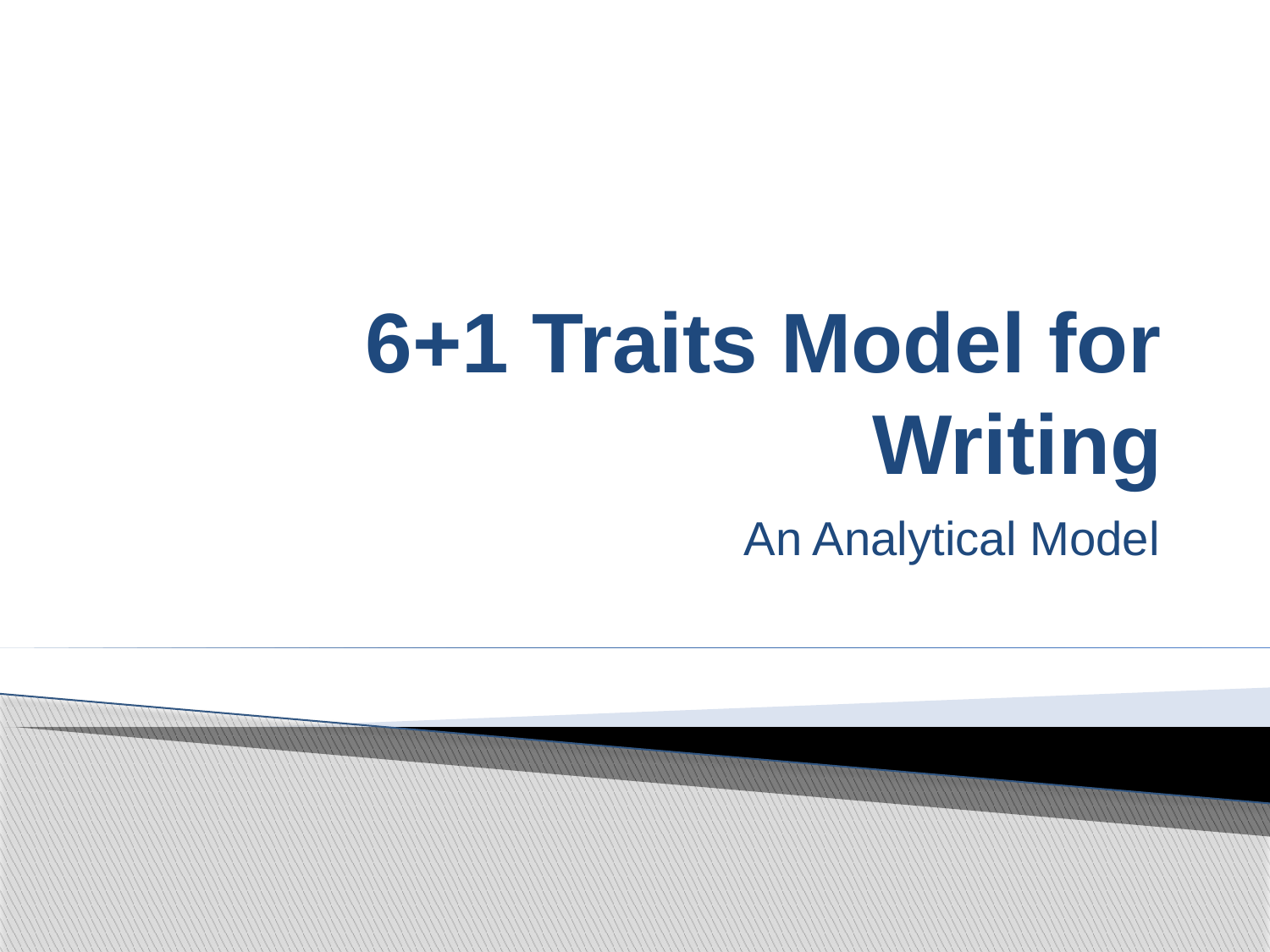

# 6+1 Traits Model for Writing
An Analytical Model